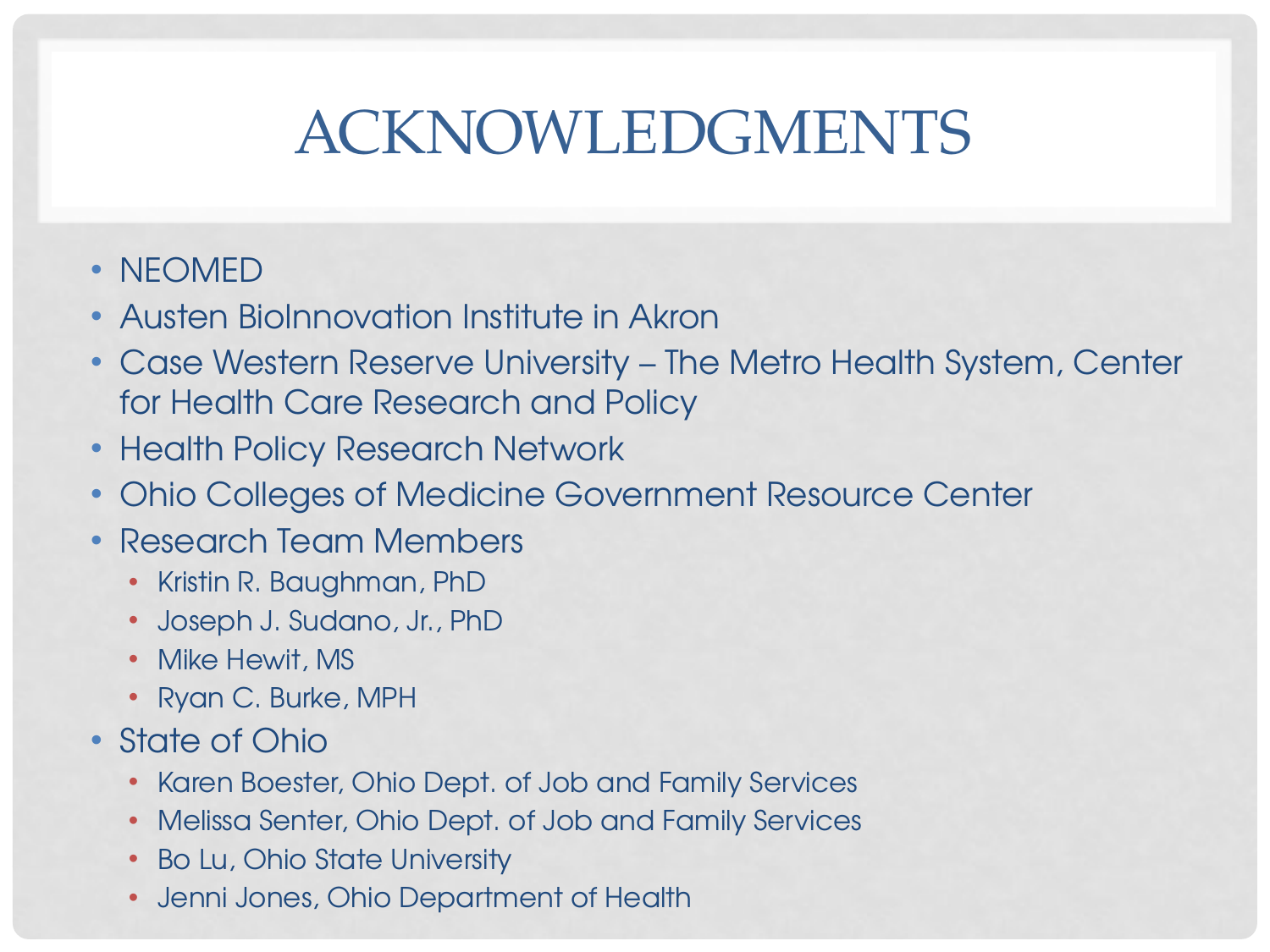

# Acknowledgments
NEOMED
Austen BioInnovation Institute in Akron
Case Western Reserve University – The Metro Health System, Center for Health Care Research and Policy
Health Policy Research Network
Ohio Colleges of Medicine Government Resource Center
Research Team Members
Kristin R. Baughman, PhD
Joseph J. Sudano, Jr., PhD
Mike Hewit, MS
Ryan C. Burke, MPH
State of Ohio
Karen Boester, Ohio Dept. of Job and Family Services
Melissa Senter, Ohio Dept. of Job and Family Services
Bo Lu, Ohio State University
Jenni Jones, Ohio Department of Health